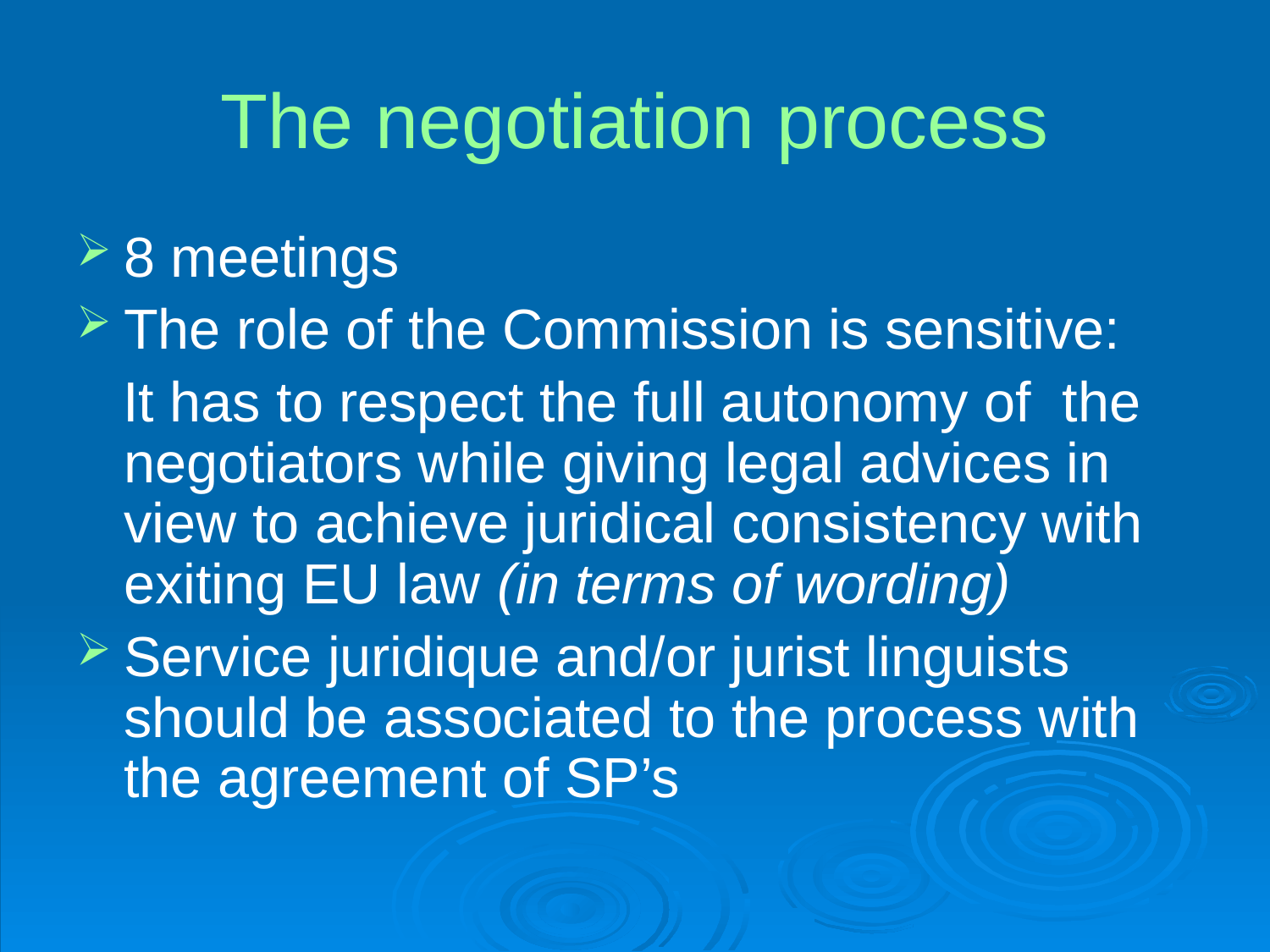

# The negotiation process
8 meetings
The role of the Commission is sensitive:
   It has to respect the full autonomy of  the negotiators while giving legal advices in view to achieve juridical consistency with exiting EU law (in terms of wording)
Service juridique and/or jurist linguists should be associated to the process with the agreement of SP’s